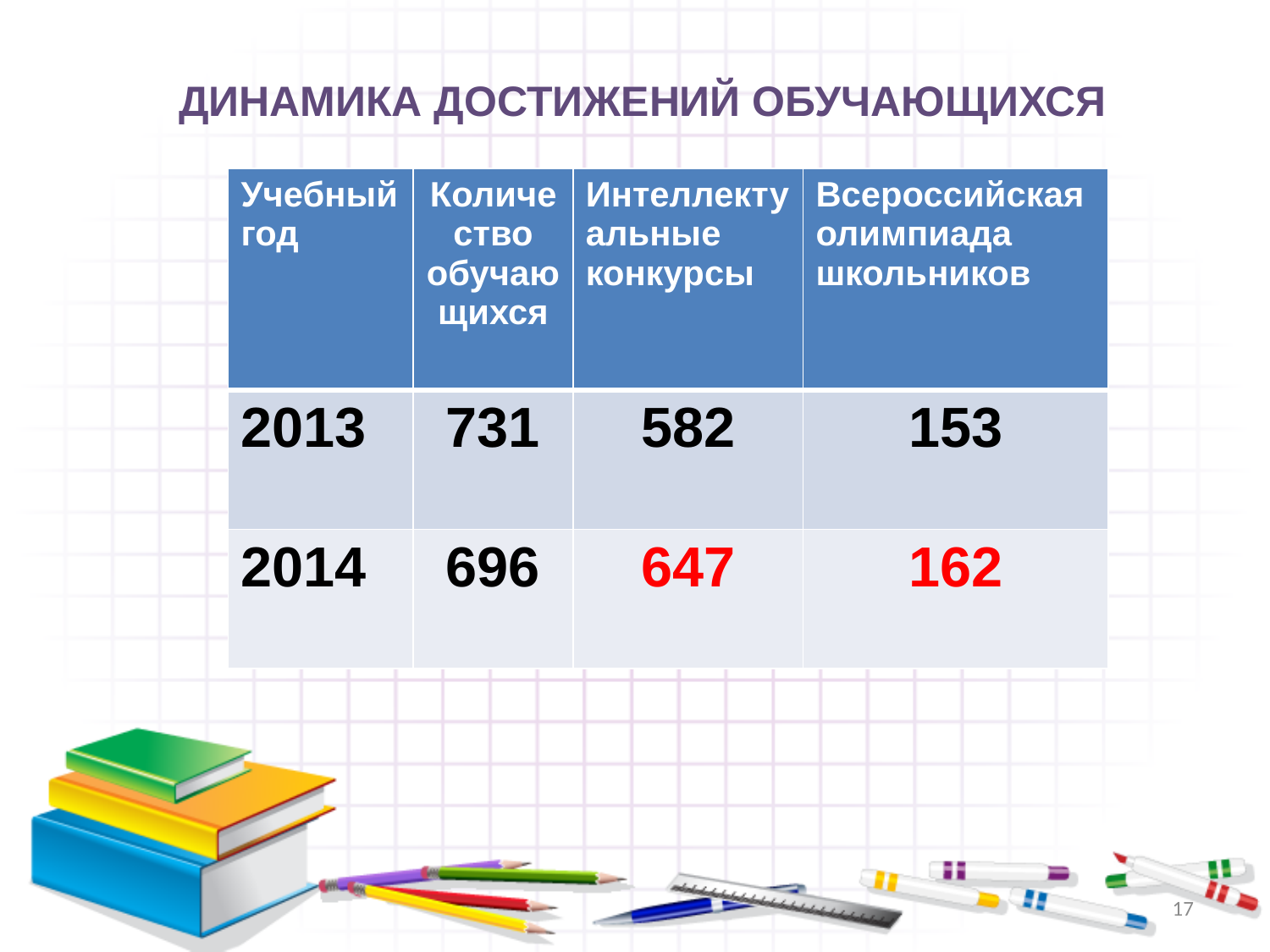

# ДИНАМИКА ДОСТИЖЕНИЙ ОБУЧАЮЩИХСЯ
| Учебный год | Количество обучающихся | Интеллектуальные конкурсы | Всероссийская олимпиада школьников |
| --- | --- | --- | --- |
| 2013 | 731 | 582 | 153 |
| 2014 | 696 | 647 | 162 |
17